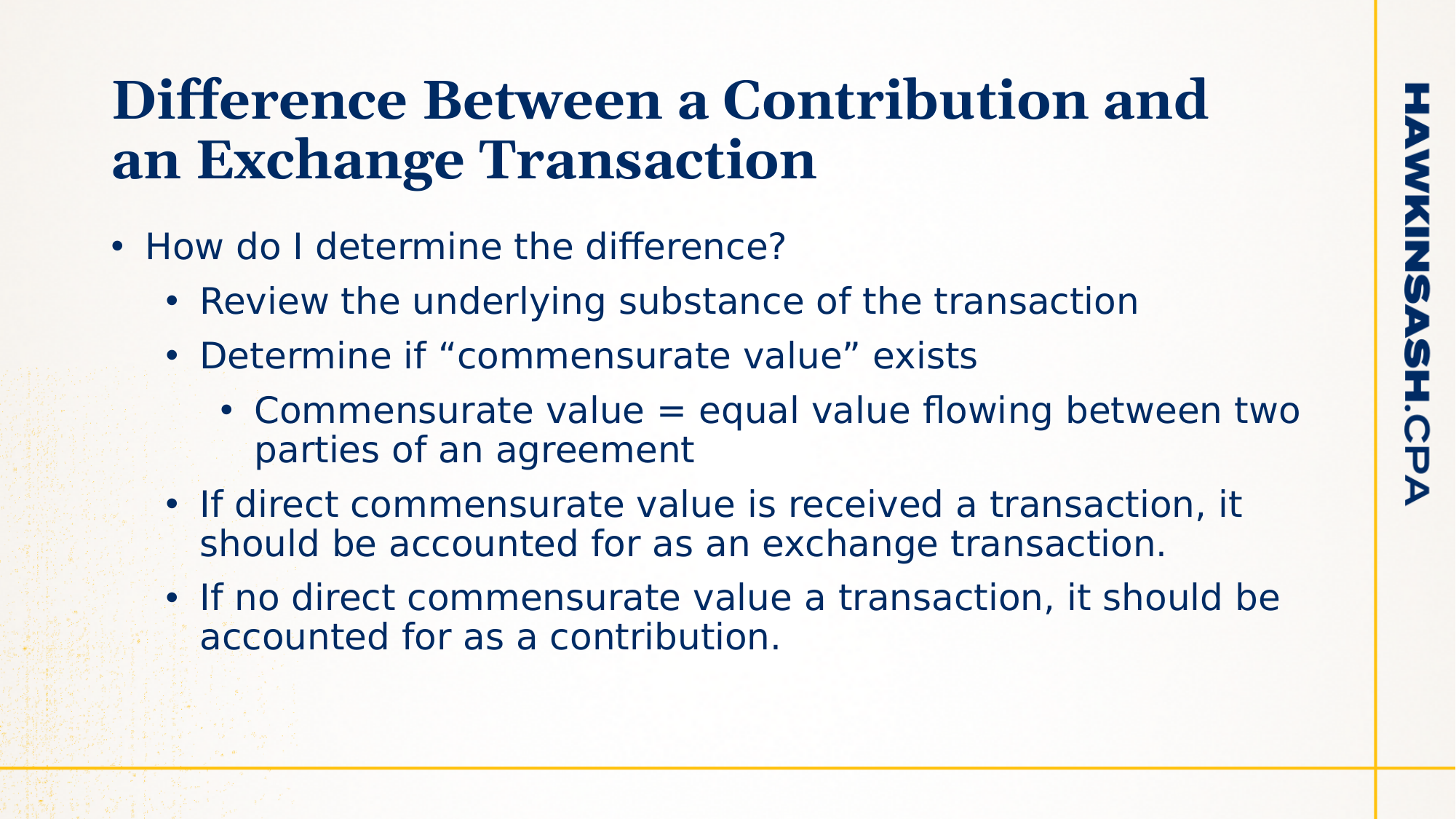

# Difference Between a Contribution and an Exchange Transaction
How do I determine the difference?
Review the underlying substance of the transaction
Determine if “commensurate value” exists
Commensurate value = equal value flowing between two parties of an agreement
If direct commensurate value is received a transaction, it should be accounted for as an exchange transaction.
If no direct commensurate value a transaction, it should be accounted for as a contribution.